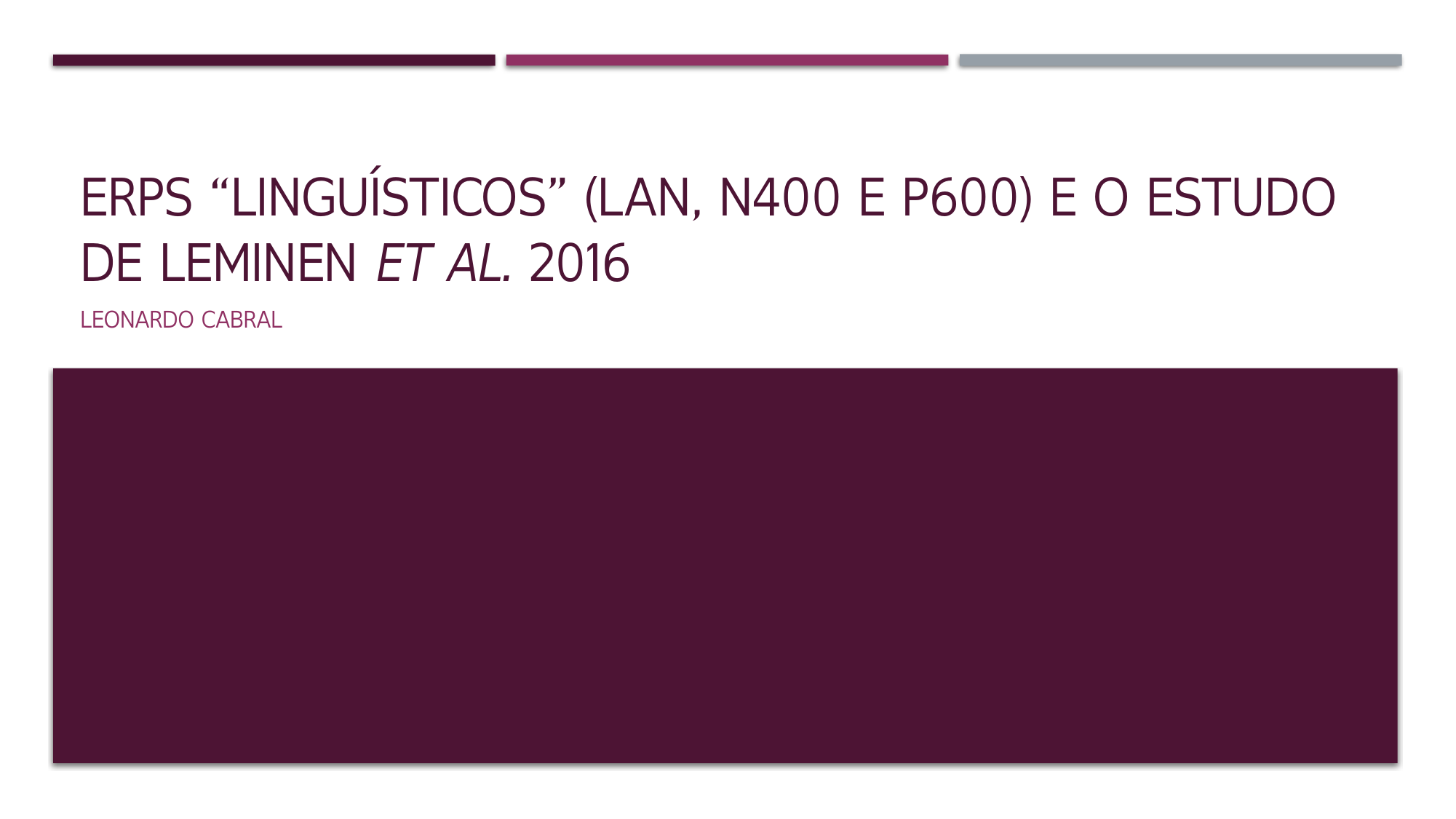

# ERPs “linguísticos” (LAN, N400 e P600) e o estudo de Leminen et al. 2016
Leonardo Cabral